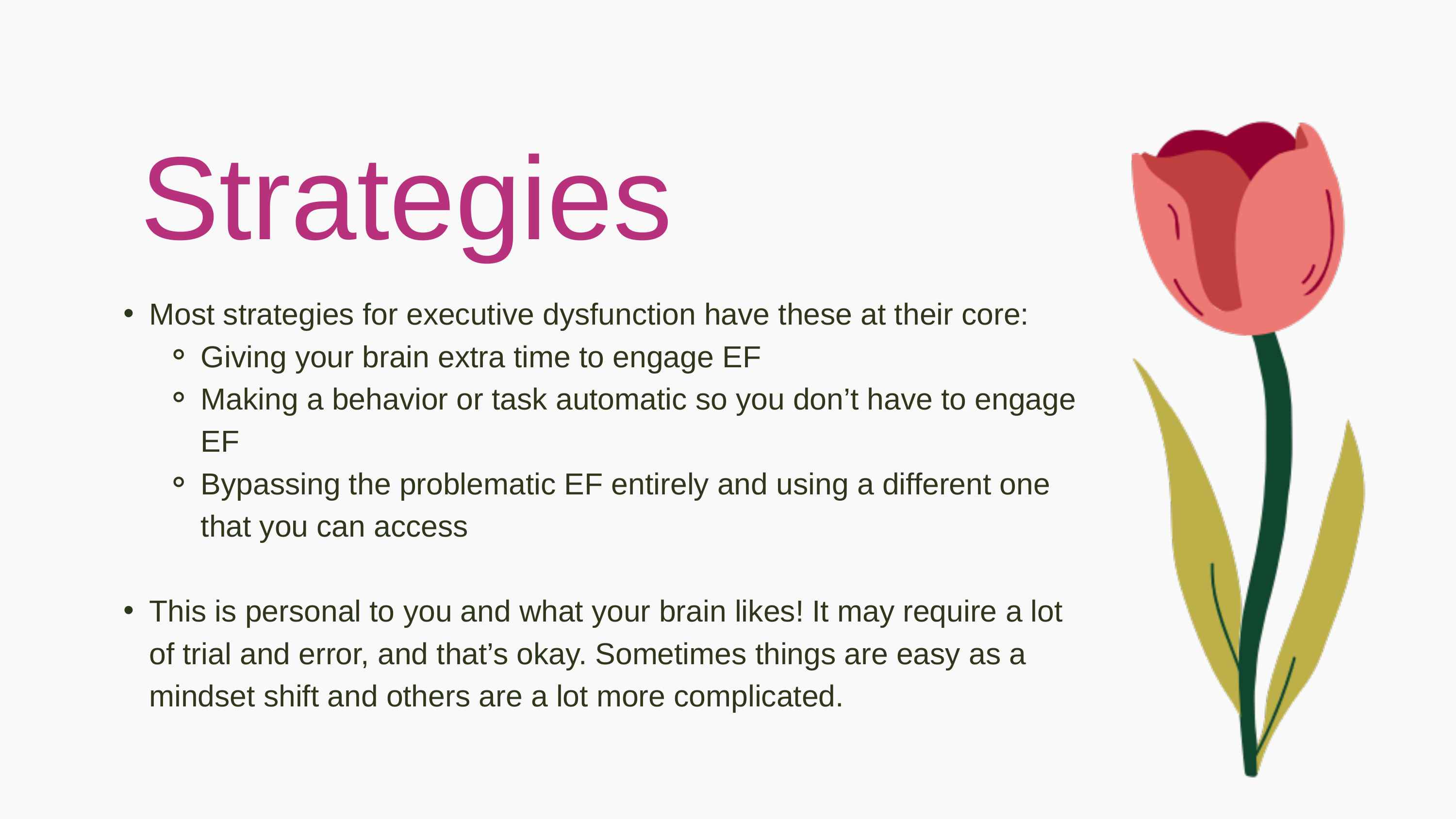

Strategies

Most strategies for executive dysfunction have these at their core:
Giving your brain extra time to engage EF
Making a behavior or task automatic so you don’t have to engage EF
Bypassing the problematic EF entirely and using a different one that you can access

This is personal to you and what your brain likes! It may require a lot of trial and error, and that’s okay. Sometimes things are easy as a mindset shift and others are a lot more complicated.